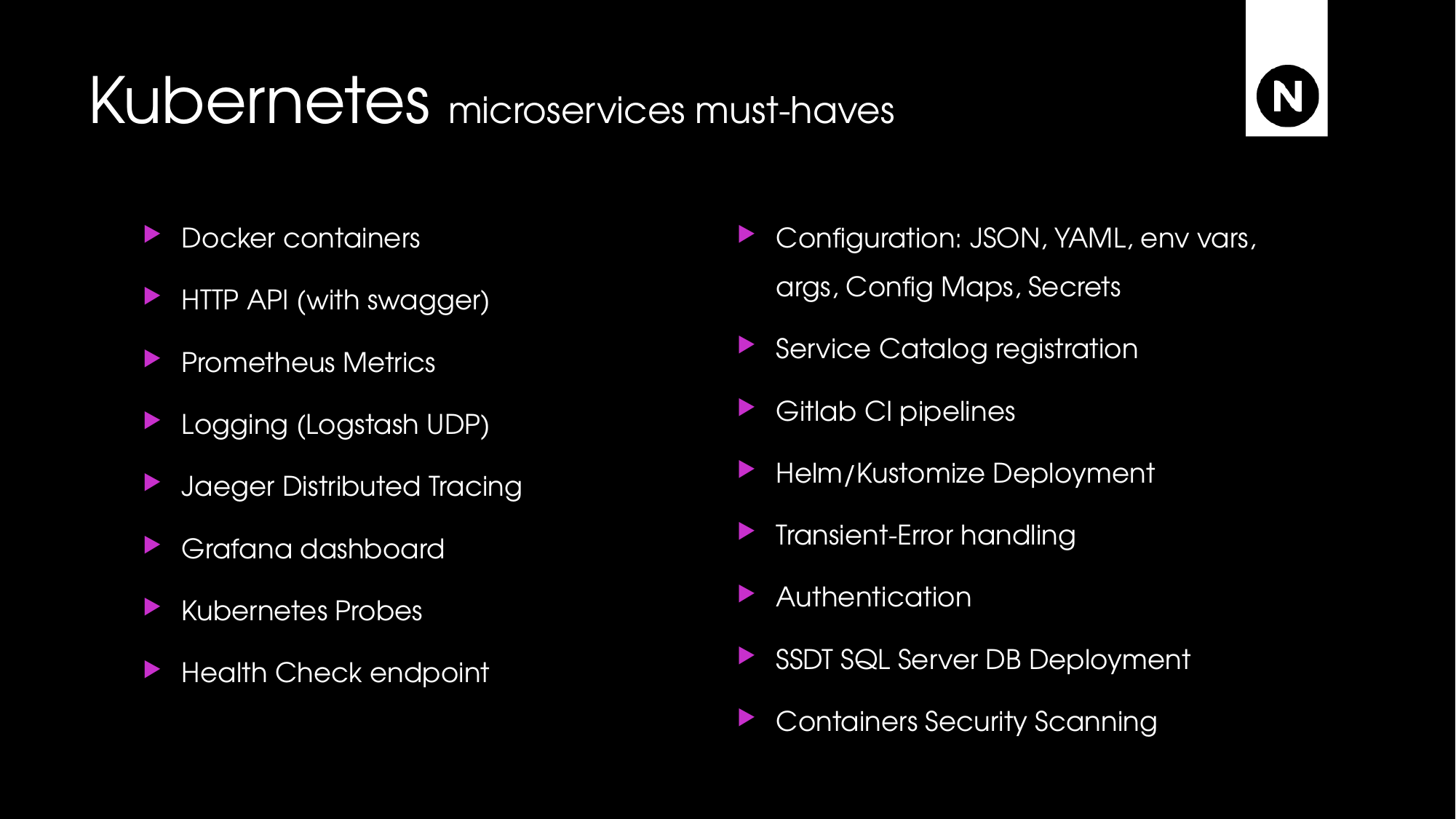

# Kubernetes microservices must-haves
Docker containers
HTTP API (with swagger)
Prometheus Metrics
Logging (Logstash UDP)
Jaeger Distributed Tracing
Grafana dashboard
Kubernetes Probes
Health Check endpoint
Configuration: JSON, YAML, env vars,
args, Config Maps, Secrets
Service Catalog registration
Gitlab CI pipelines
Helm/Kustomize Deployment
Transient-Error handling
Authentication
SSDT SQL Server DB Deployment
Containers Security Scanning